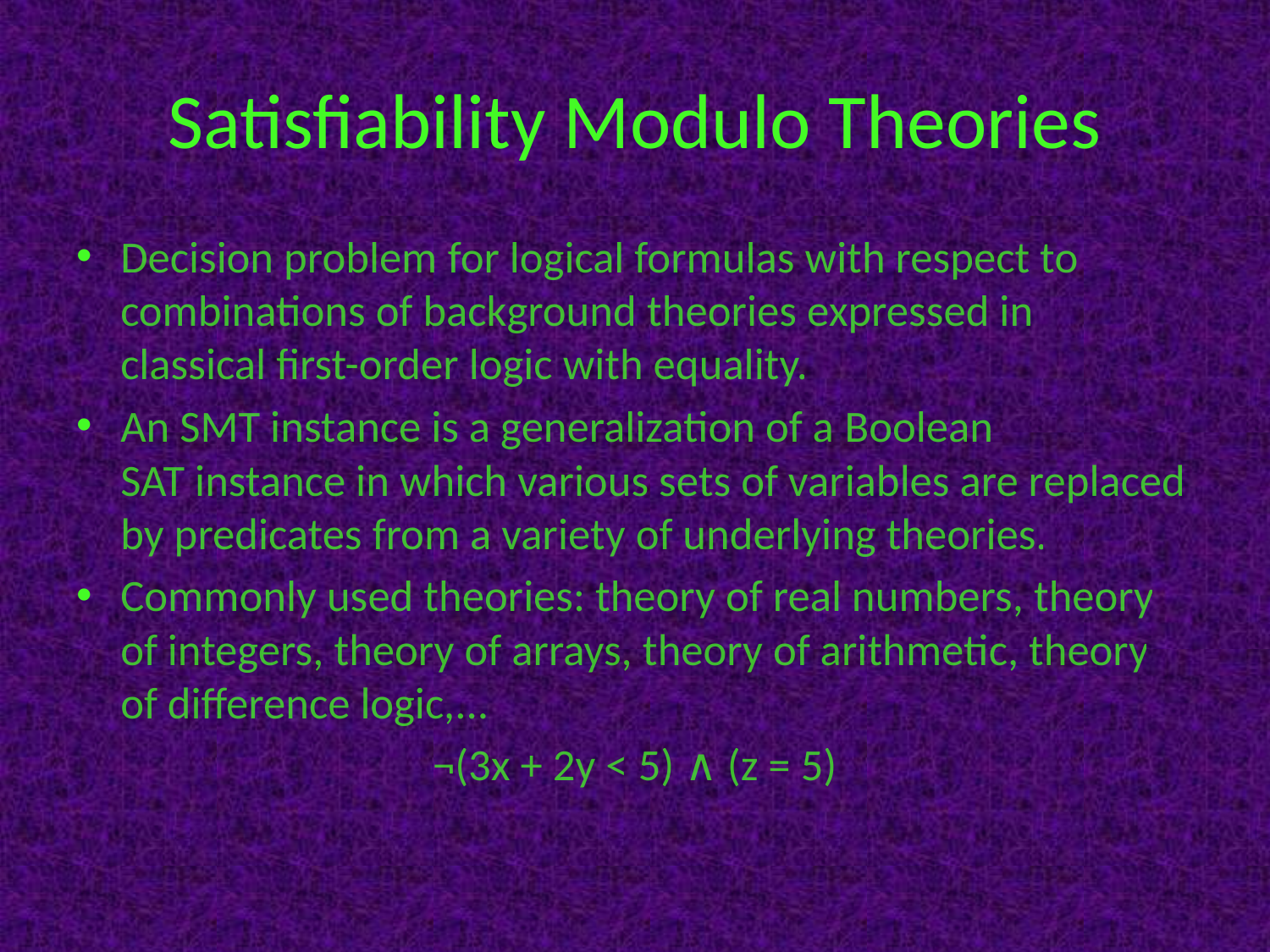

# Satisfiability Modulo Theories
Decision problem for logical formulas with respect to combinations of background theories expressed in classical first-order logic with equality.
An SMT instance is a generalization of a Boolean SAT instance in which various sets of variables are replaced by predicates from a variety of underlying theories.
Commonly used theories: theory of real numbers, theory of integers, theory of arrays, theory of arithmetic, theory of difference logic,...
¬(3x + 2y < 5) ∧ (z = 5)